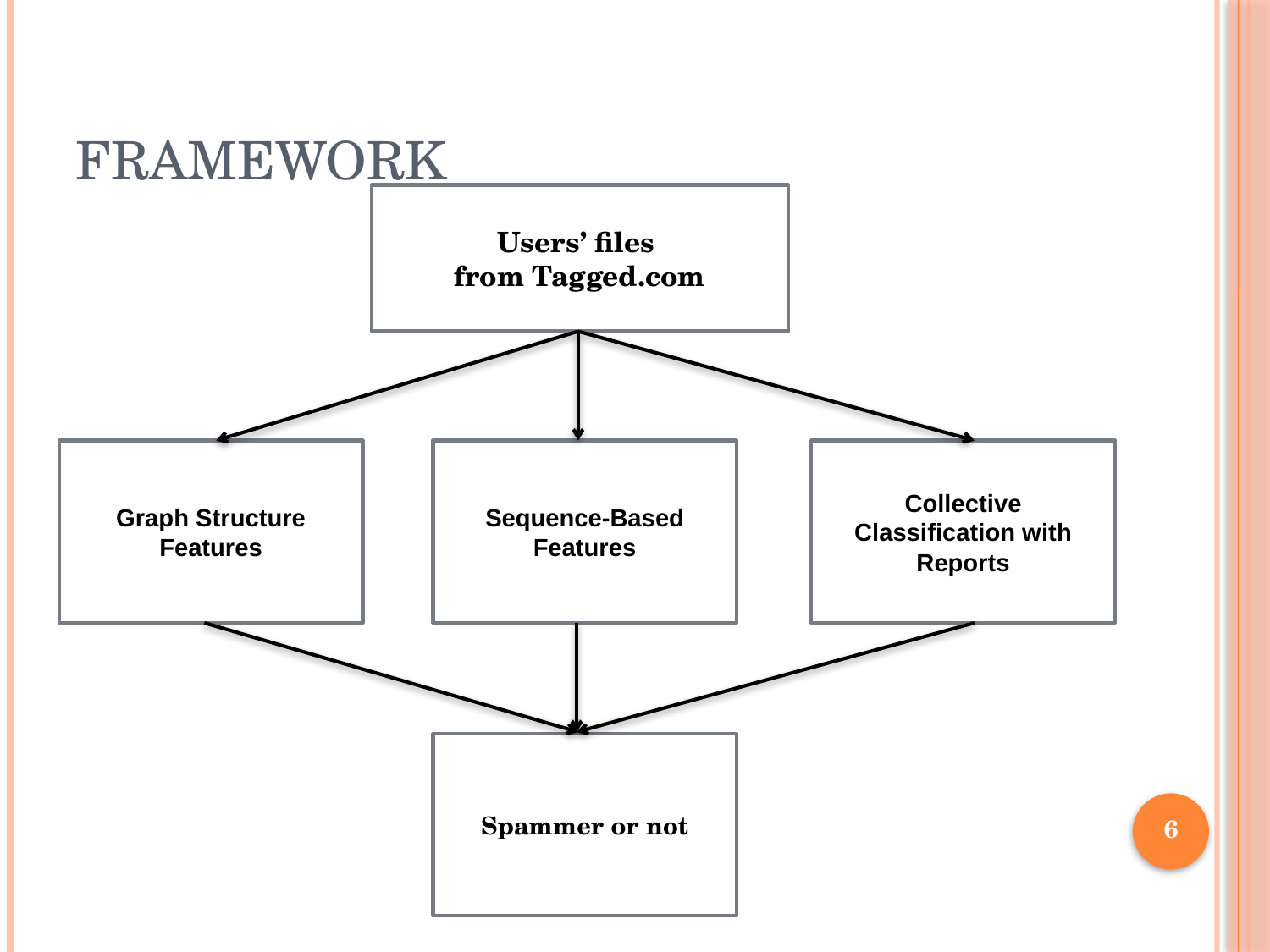

# Framework
Users’ files
from Tagged.com
Graph Structure Features
Sequence-Based Features
Collective Classification with Reports
Spammer or not
6